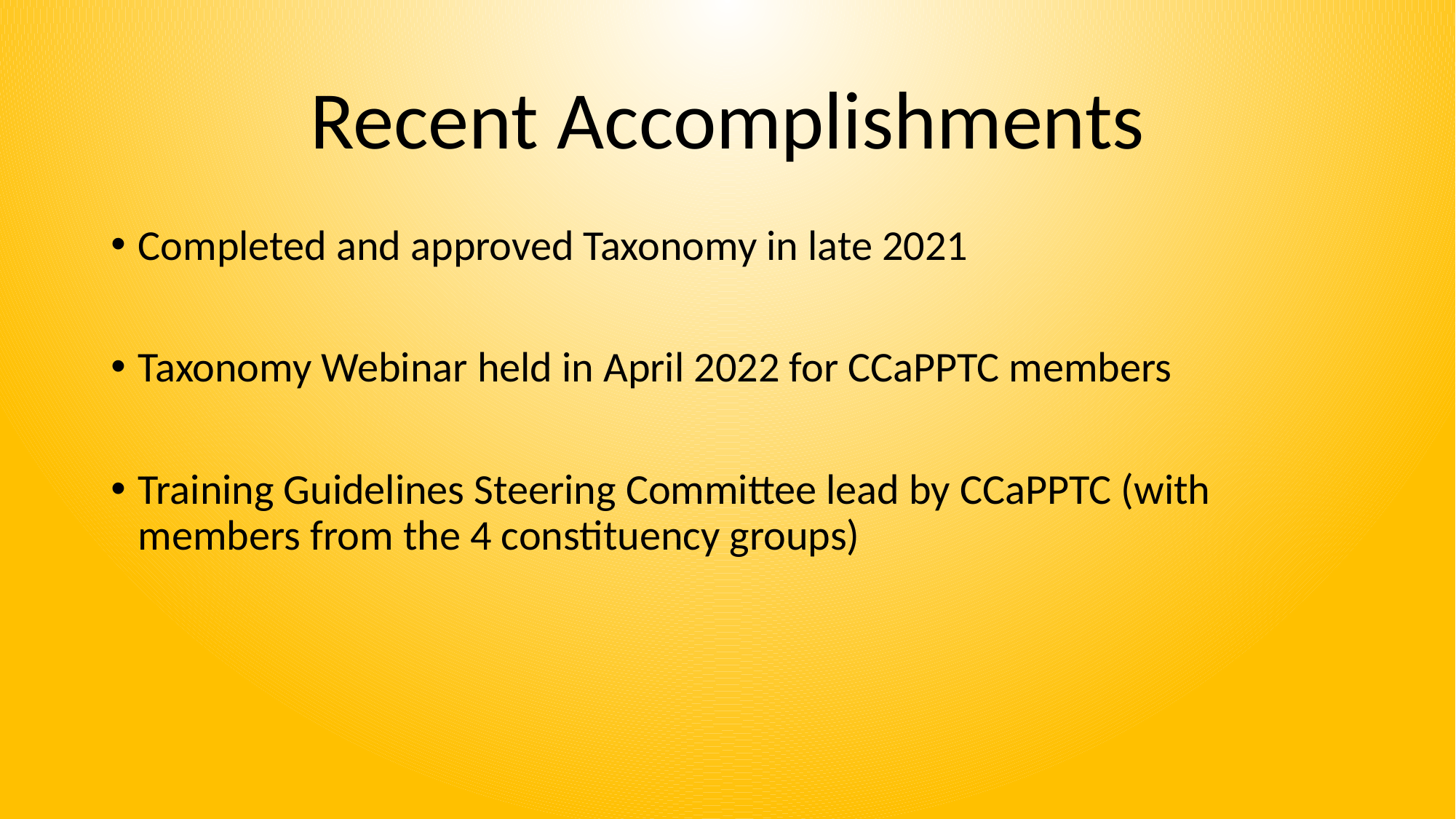

# Recent Accomplishments
Completed and approved Taxonomy in late 2021

Taxonomy Webinar held in April 2022 for CCaPPTC members

Training Guidelines Steering Committee lead by CCaPPTC (with members from the 4 constituency groups)